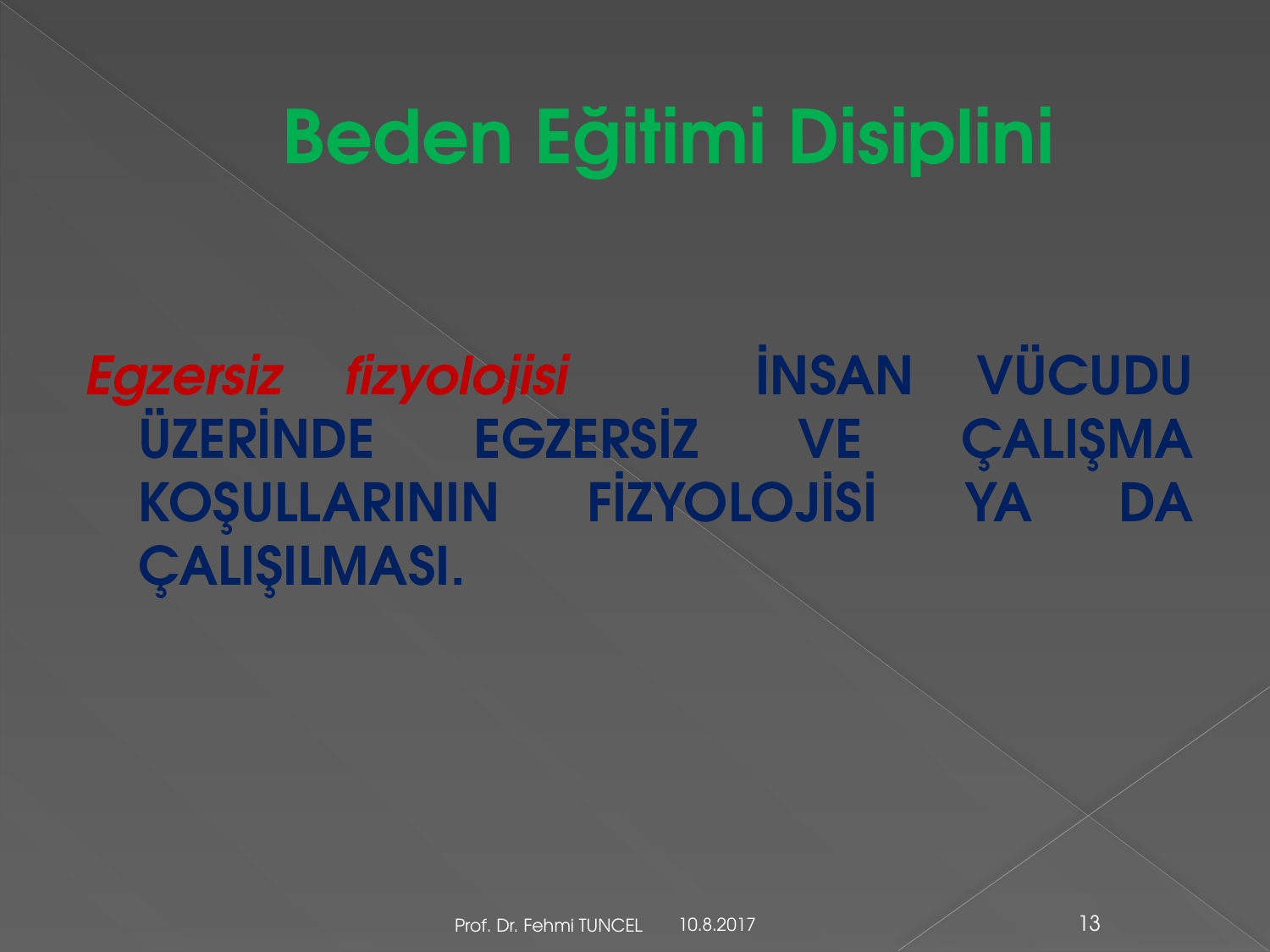

# Beden Eğitimi Disiplini

Egzersiz fizyolojisi   İNSAN VÜCUDU ÜZERİNDE EGZERSİZ VE ÇALIŞMA KOŞULLARININ FİZYOLOJİSİ YA DA ÇALIŞILMASI.
10.8.2017
Prof. Dr. Fehmi TUNCEL
13